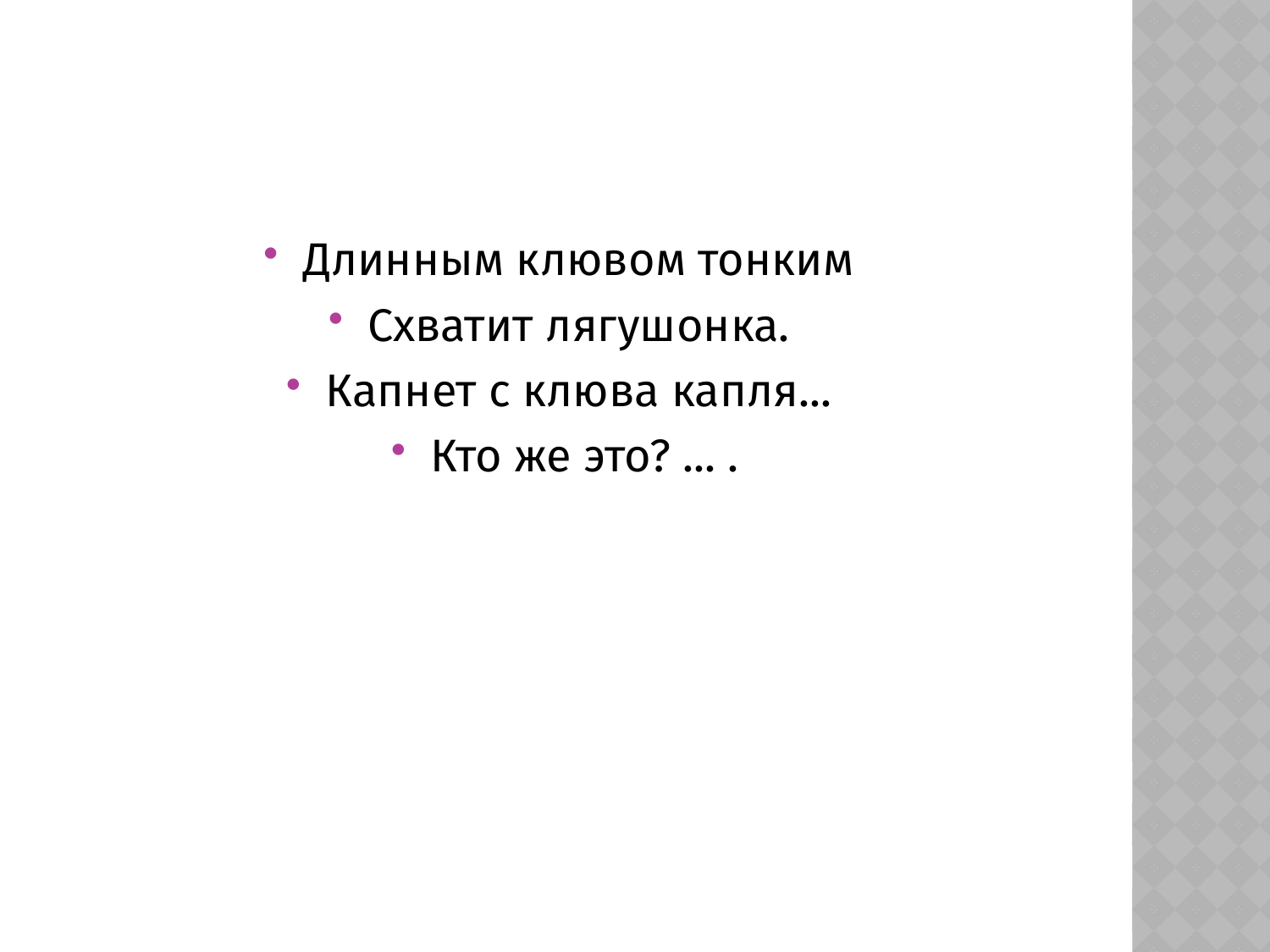

#
Длинным клювом тонким
Схватит лягушонка.
Капнет с клюва капля...
Кто же это? ... .